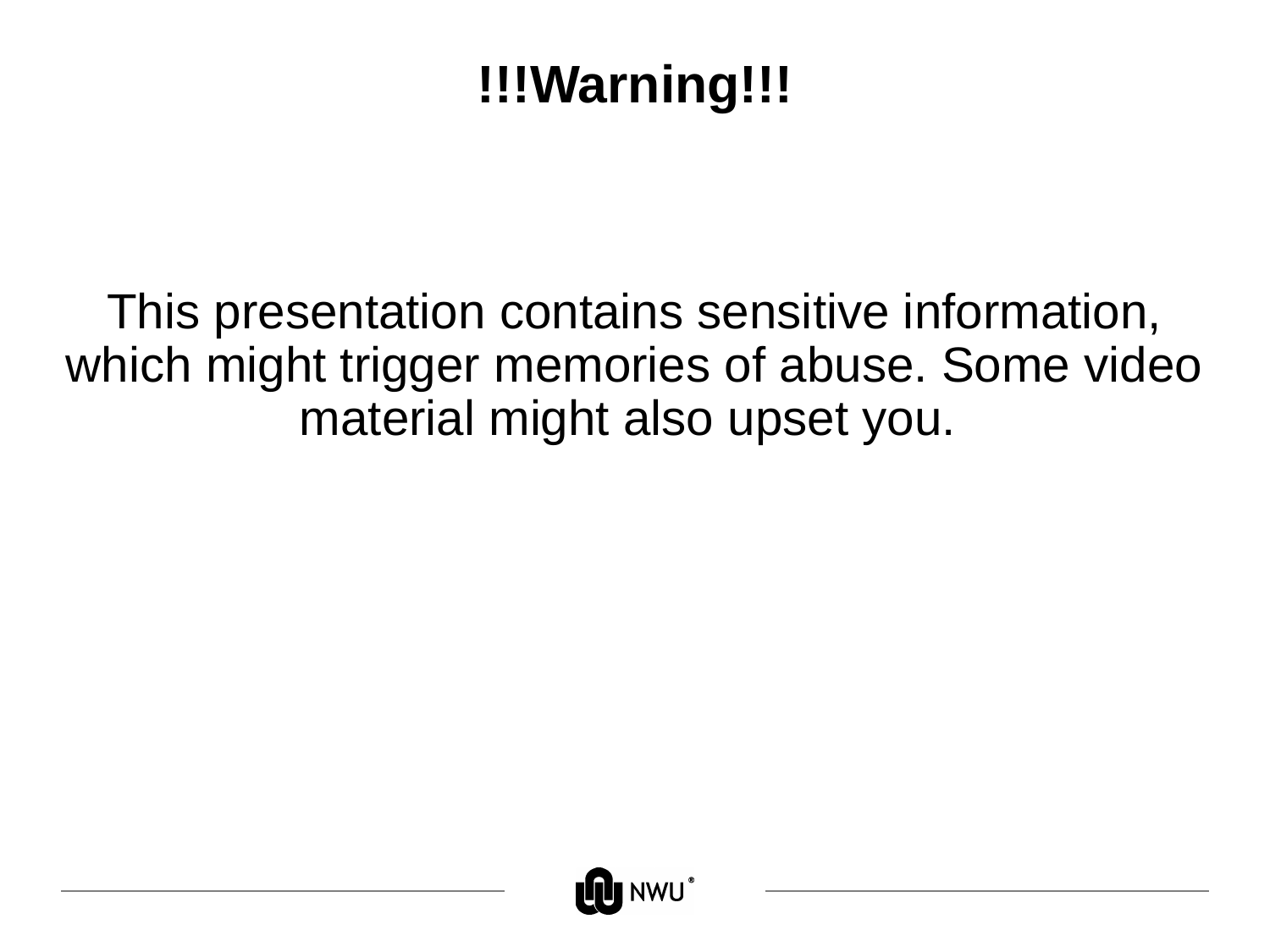

# !!!Warning!!!

This presentation contains sensitive information, which might trigger memories of abuse. Some video material might also upset you.